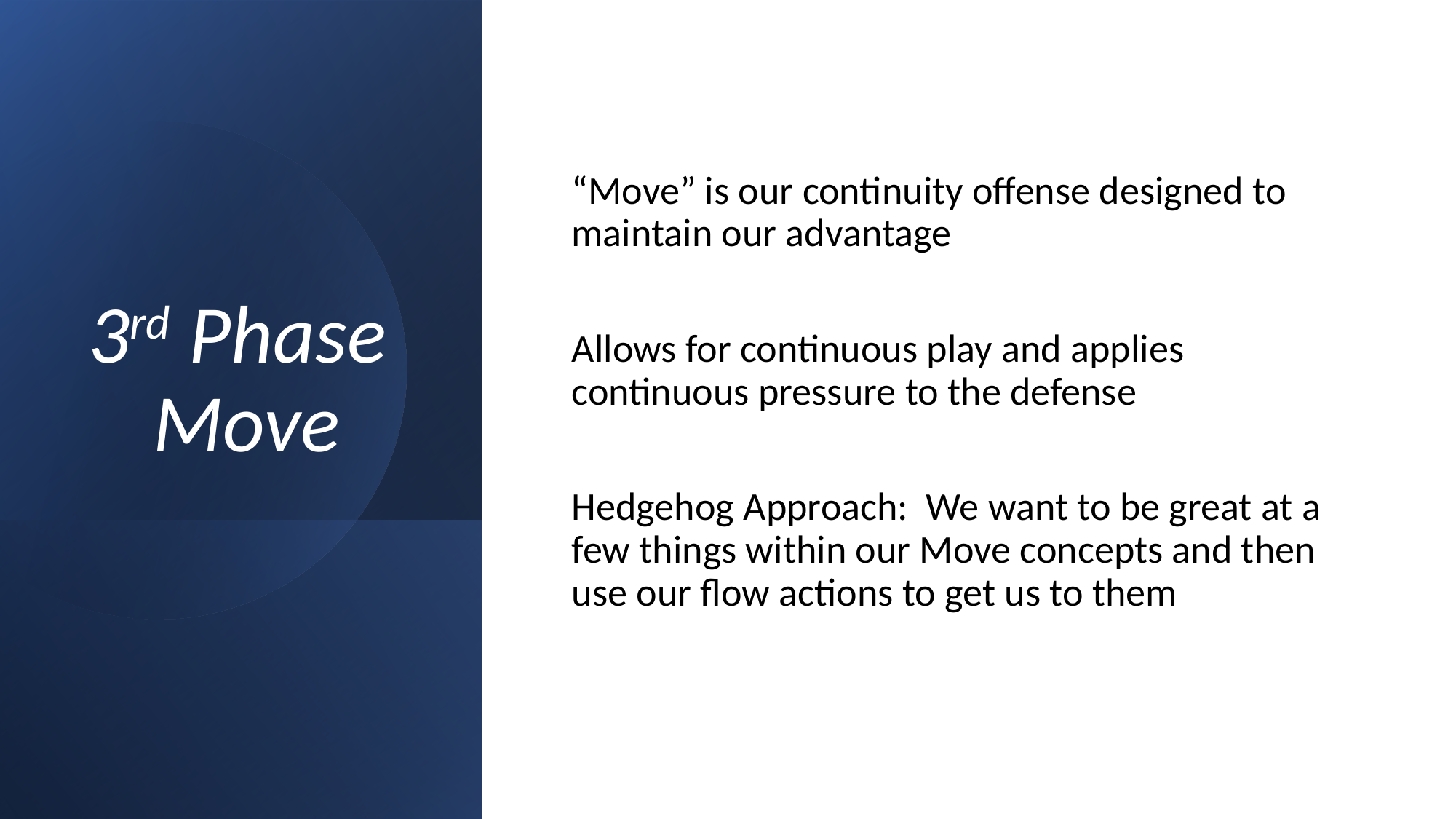

“Move” is our continuity offense designed to maintain our advantage

Allows for continuous play and applies continuous pressure to the defense

Hedgehog Approach:  We want to be great at a few things within our Move concepts and then use our flow actions to get us to them
# 3rd Phase  Move